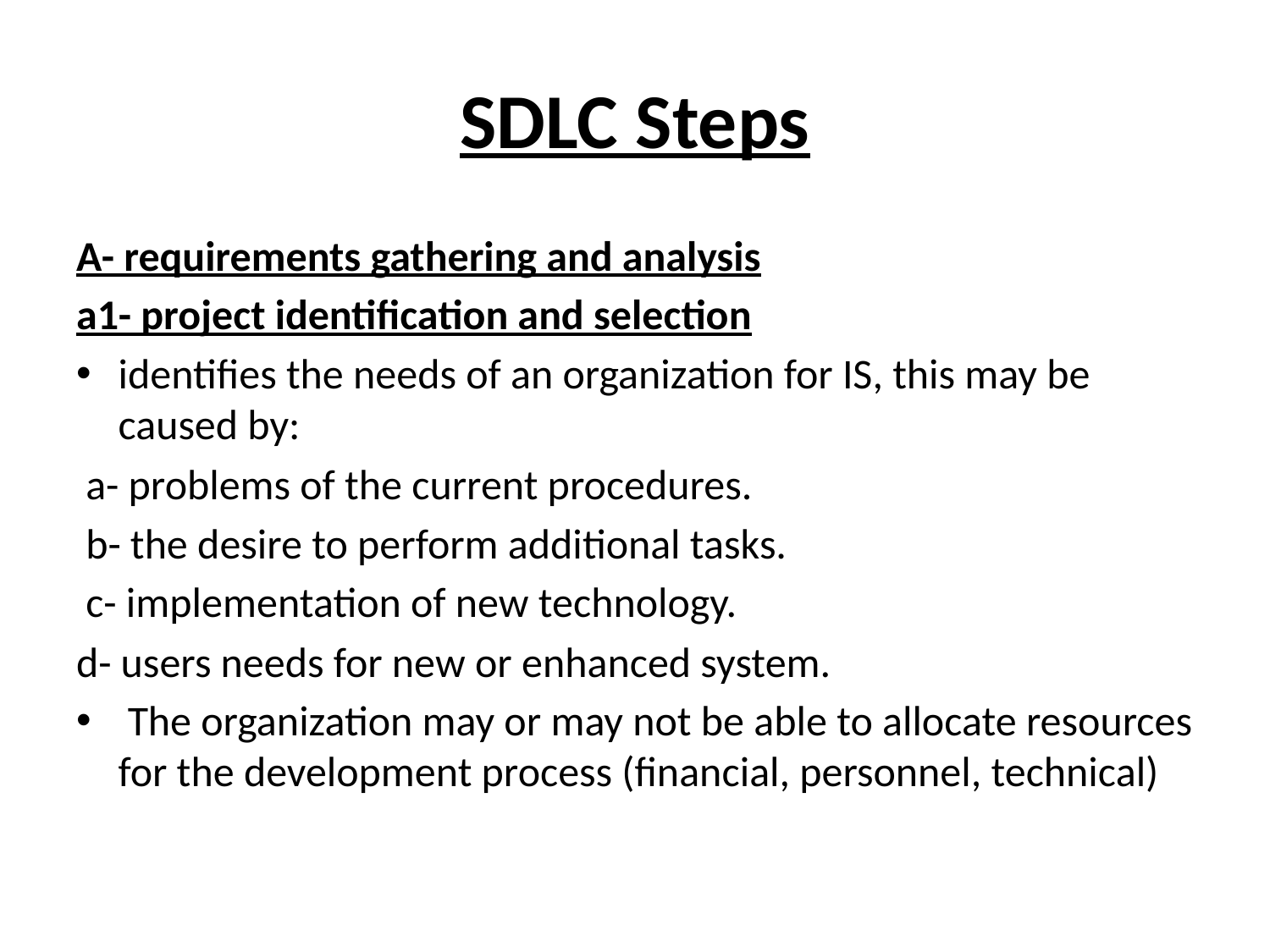

# SDLC Steps
A- requirements gathering and analysis
a1- project identification and selection
identifies the needs of an organization for IS, this may be caused by:
 a- problems of the current procedures.
 b- the desire to perform additional tasks.
 c- implementation of new technology.
d- users needs for new or enhanced system.
 The organization may or may not be able to allocate resources for the development process (financial, personnel, technical)